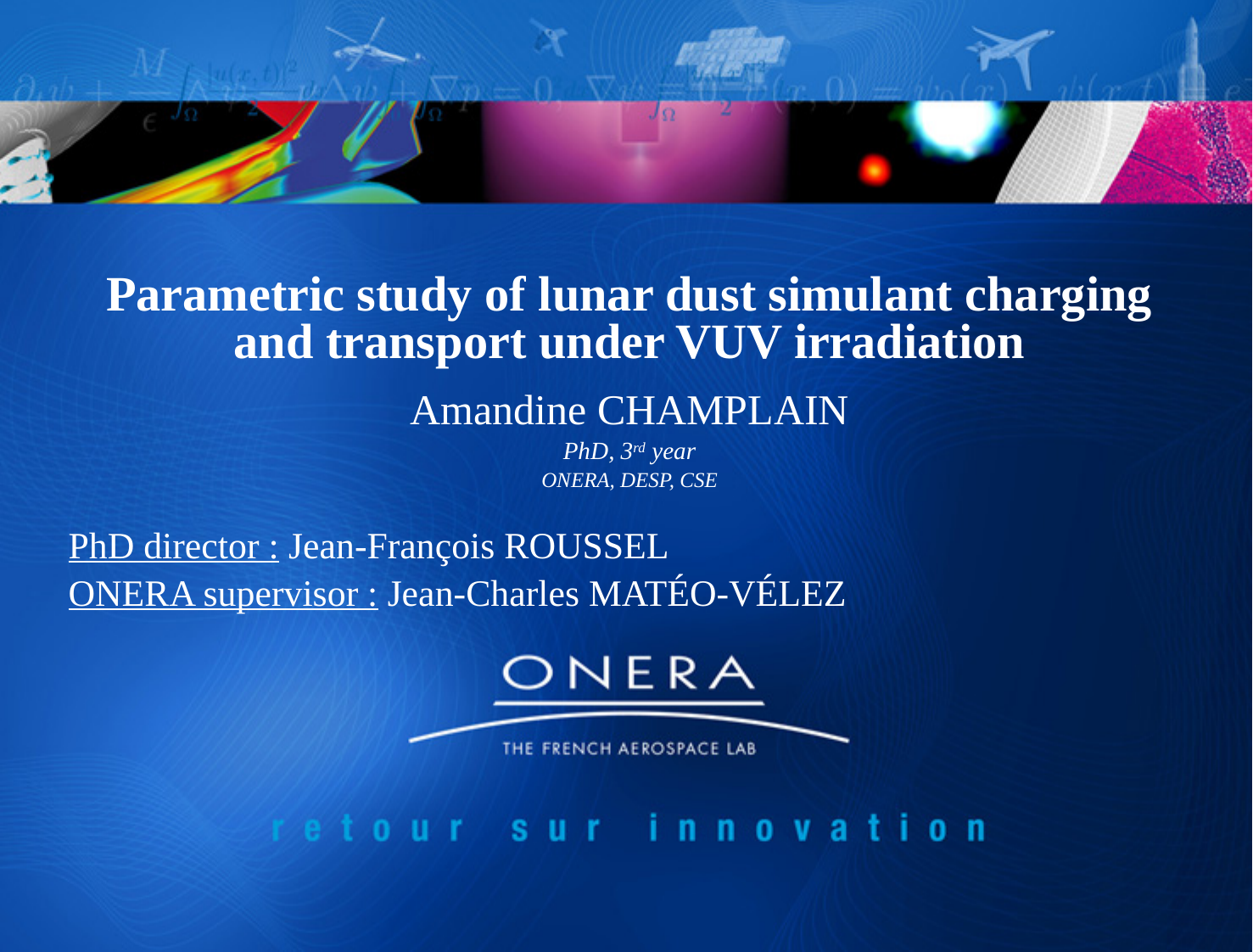

# Parametric study of lunar dust simulant charging and transport under VUV irradiation
Amandine CHAMPLAIN
PhD, 3rd year
ONERA, DESP, CSE

PhD director : Jean-François ROUSSEL
ONERA supervisor : Jean-Charles MATÉO-VÉLEZ